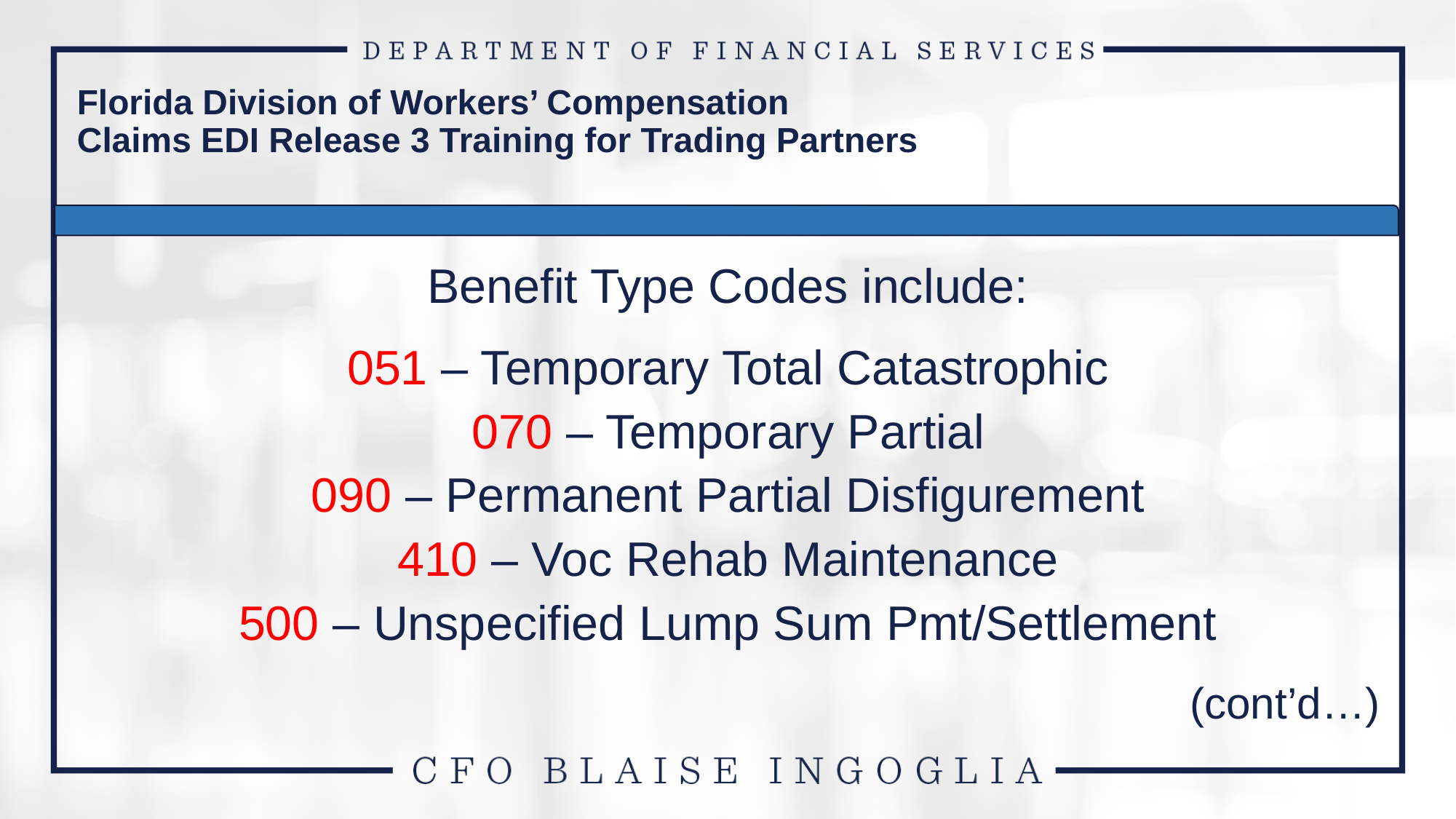

Florida Division of Workers’ Compensation
Claims EDI Release 3 Training for Trading Partners

Benefit Type Codes include:

051 – Temporary Total Catastrophic
070 – Temporary Partial
090 – Permanent Partial Disfigurement
410 – Voc Rehab Maintenance
500 – Unspecified Lump Sum Pmt/Settlement

(cont’d…)